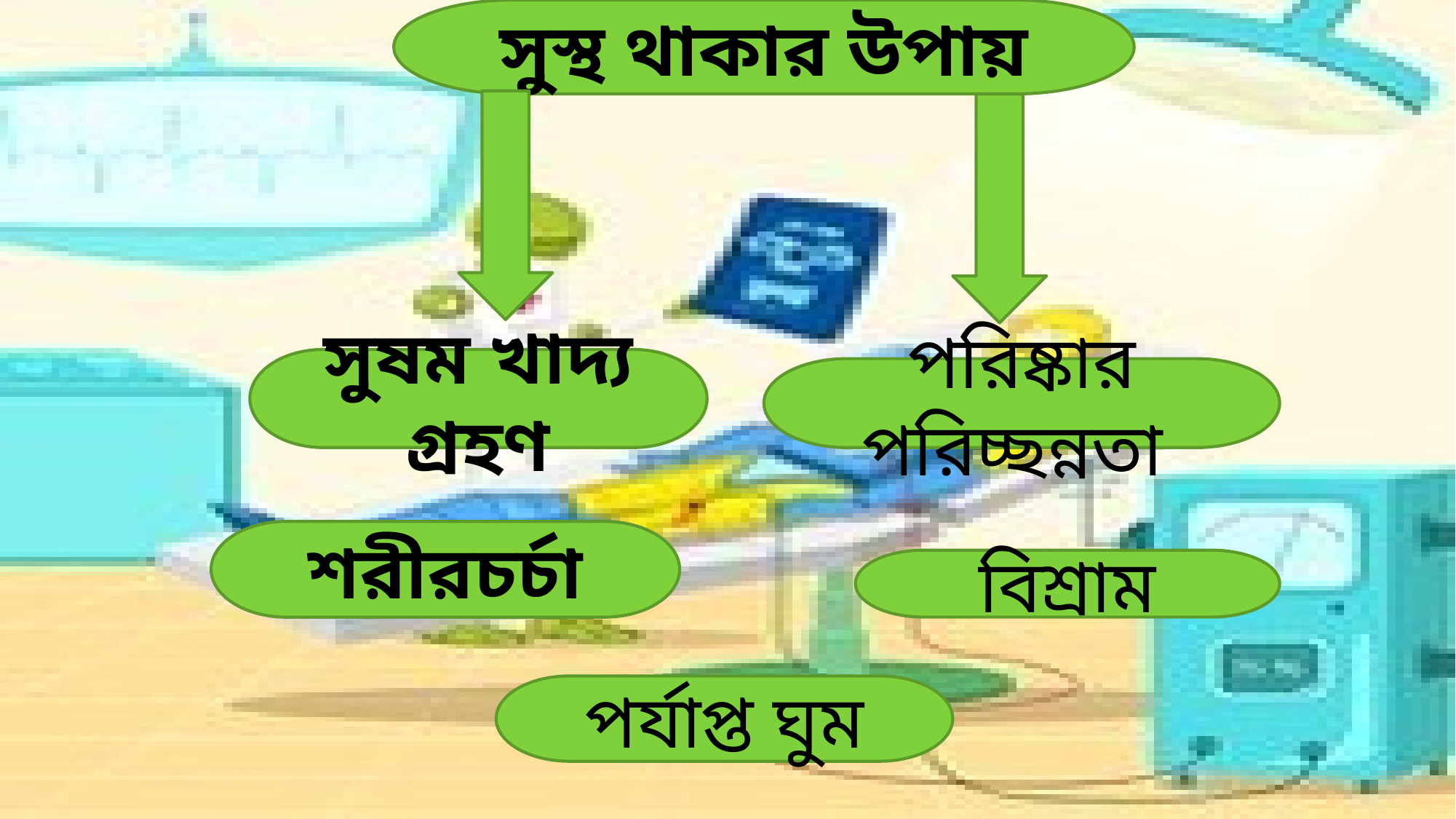

সুস্থ থাকার উপায়

সুষম খাদ্য গ্রহণ
পরিষ্কার পরিচ্ছন্নতা
শরীরচর্চা
বিশ্রাম
পর্যাপ্ত ঘুম